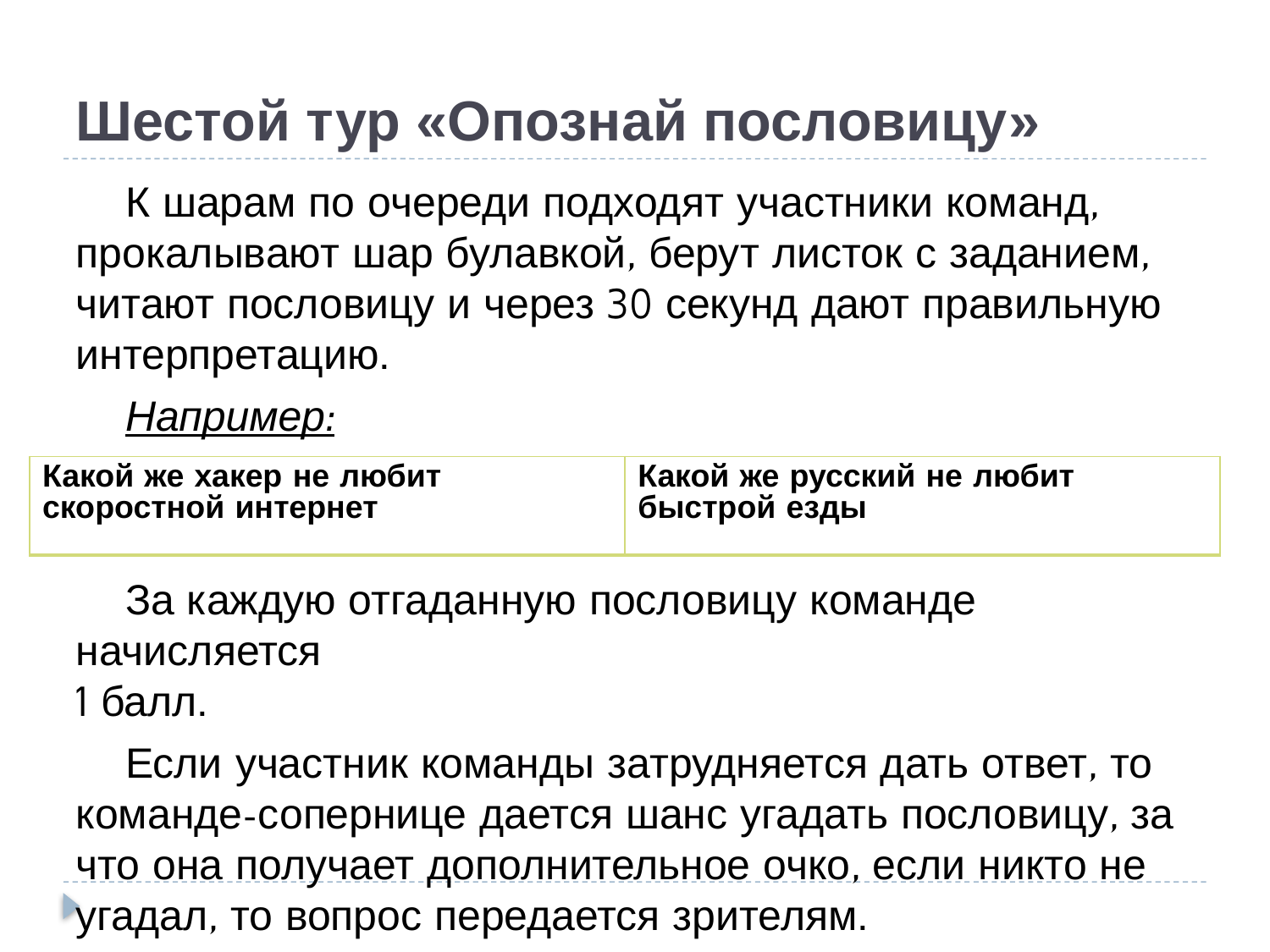

# Шестой тур «Опознай пословицу»
К шарам по очереди подходят участники команд, прокалывают шар булавкой, берут листок с заданием, читают пословицу и через 30 секунд дают правильную интерпретацию.
Например:

За каждую отгаданную пословицу команде начисляется
1 балл.
Если участник команды затрудняется дать ответ, то команде-сопернице дается шанс угадать пословицу, за что она получает дополнительное очко, если никто не угадал, то вопрос передается зрителям.
| Какой же хакер не любит скоростной интернет | Какой же русский не любит быстрой езды |
| --- | --- |